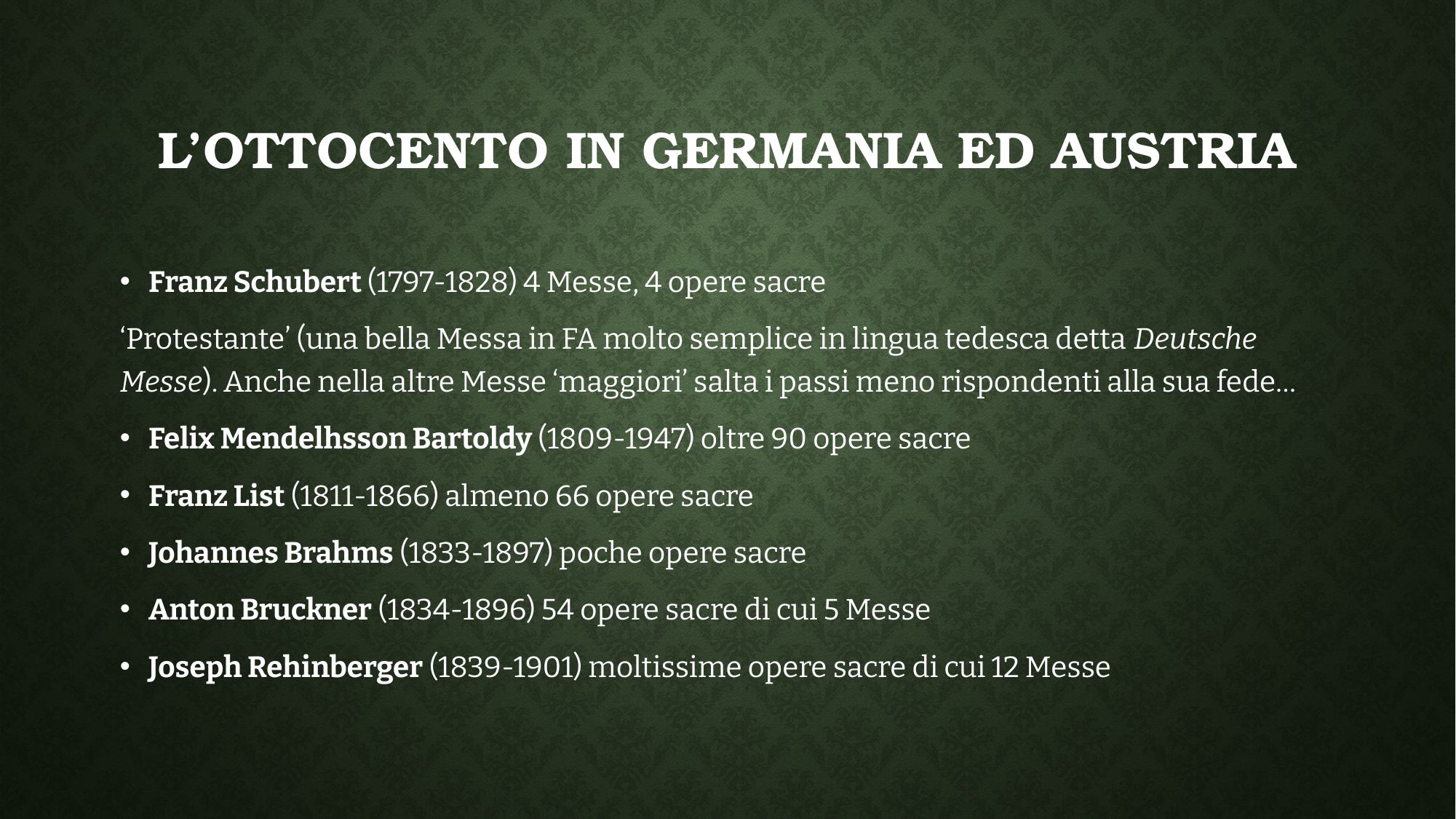

# L’ottocento in germania ed austria
Franz Schubert (1797-1828) 4 Messe, 4 opere sacre
‘Protestante’ (una bella Messa in FA molto semplice in lingua tedesca detta Deutsche Messe). Anche nella altre Messe ‘maggiori’ salta i passi meno rispondenti alla sua fede…
Felix Mendelhsson Bartoldy (1809-1947) oltre 90 opere sacre
Franz List (1811-1866) almeno 66 opere sacre
Johannes Brahms (1833-1897) poche opere sacre
Anton Bruckner (1834-1896) 54 opere sacre di cui 5 Messe
Joseph Rehinberger (1839-1901) moltissime opere sacre di cui 12 Messe